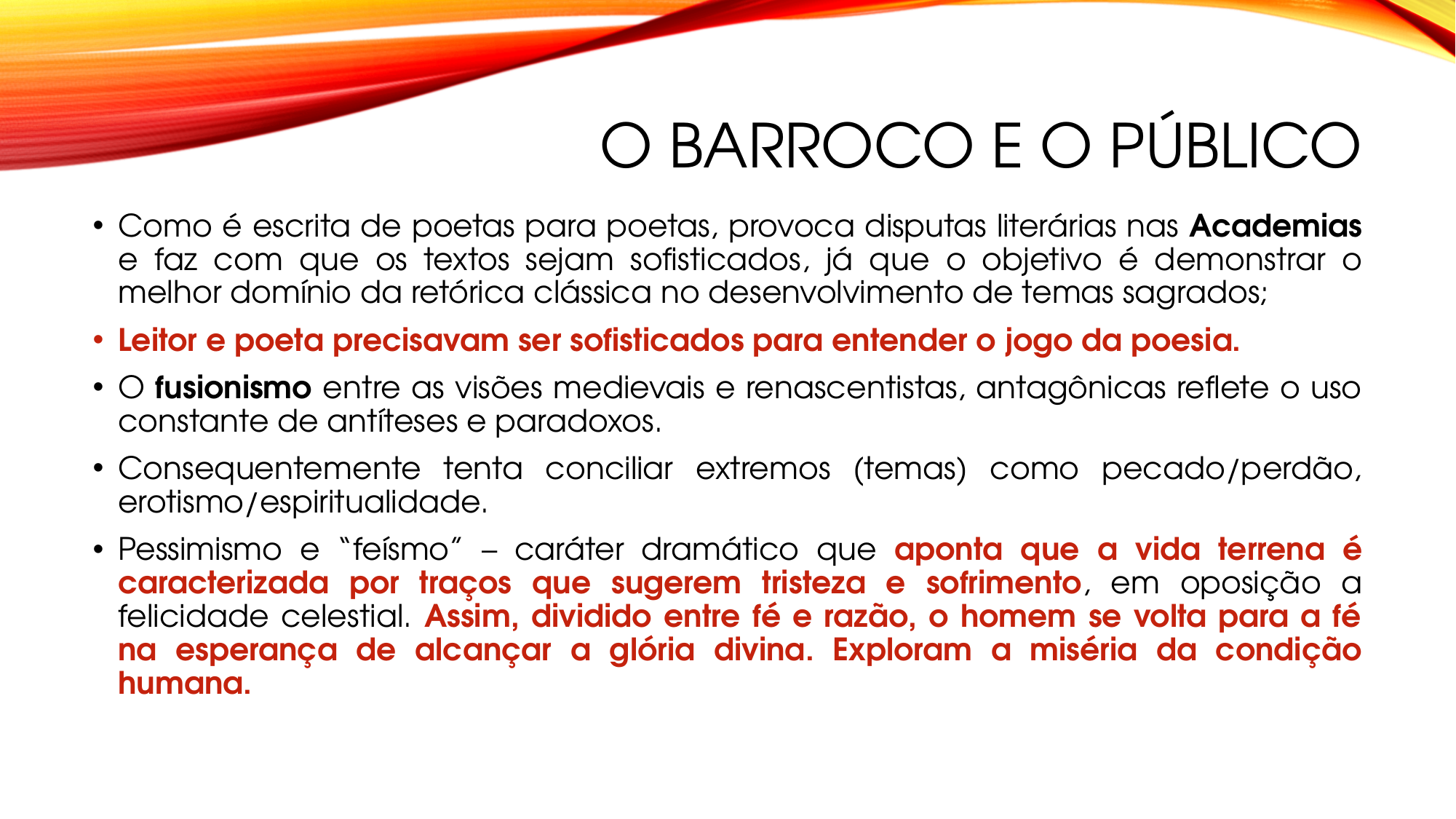

# O barroco e o público
Como é escrita de poetas para poetas, provoca disputas literárias nas Academias e faz com que os textos sejam sofisticados, já que o objetivo é demonstrar o melhor domínio da retórica clássica no desenvolvimento de temas sagrados;
Leitor e poeta precisavam ser sofisticados para entender o jogo da poesia.
O fusionismo entre as visões medievais e renascentistas, antagônicas reflete o uso constante de antíteses e paradoxos.
Consequentemente tenta conciliar extremos (temas) como pecado/perdão, erotismo/espiritualidade.
Pessimismo e “feísmo” – caráter dramático que aponta que a vida terrena é caracterizada por traços que sugerem tristeza e sofrimento, em oposição a felicidade celestial. Assim, dividido entre fé e razão, o homem se volta para a fé na esperança de alcançar a glória divina. Exploram a miséria da condição humana.